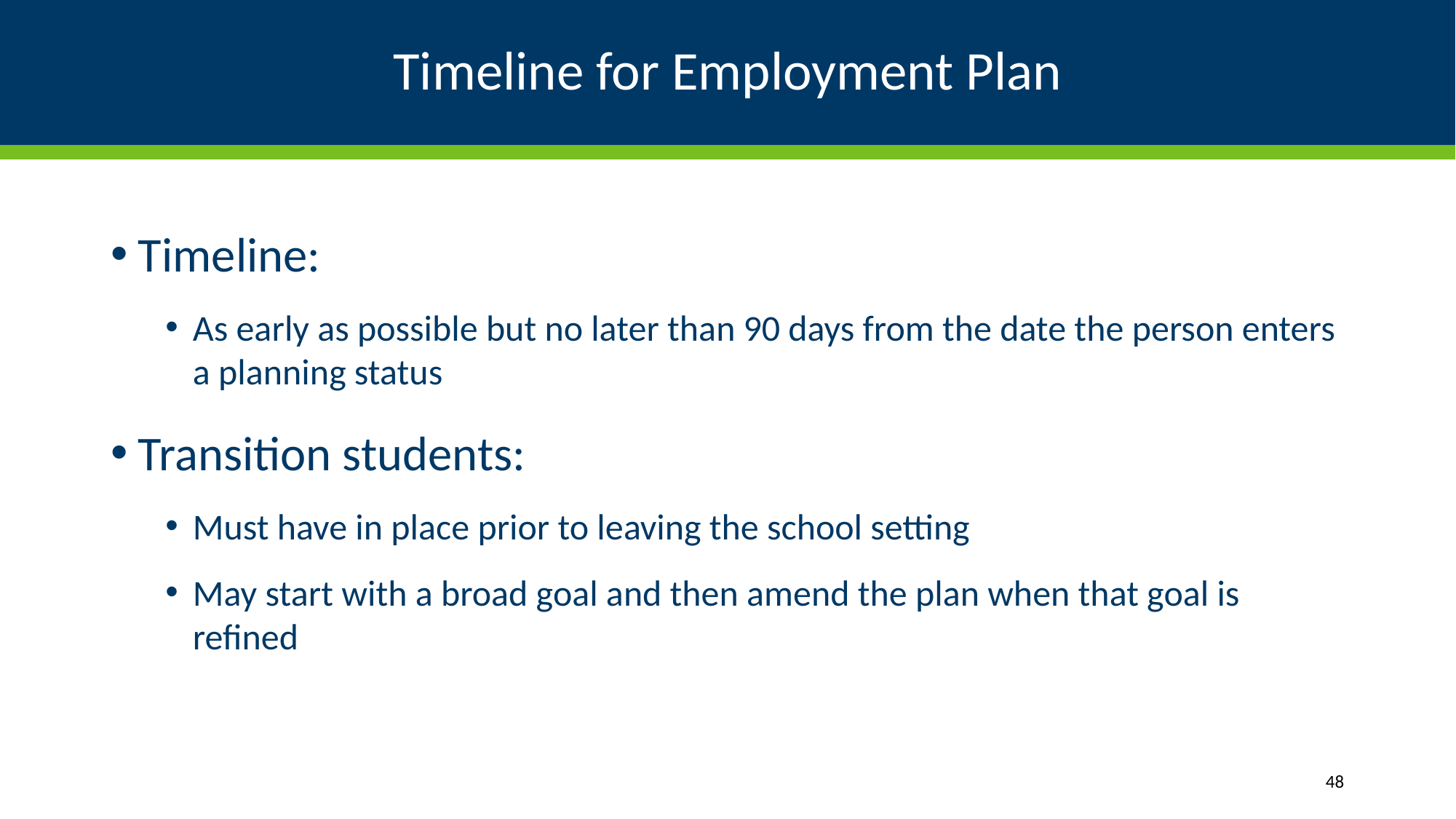

# Timeline for Employment Plan
Timeline:
As early as possible but no later than 90 days from the date the person enters a planning status
Transition students:
Must have in place prior to leaving the school setting
May start with a broad goal and then amend the plan when that goal is refined

48